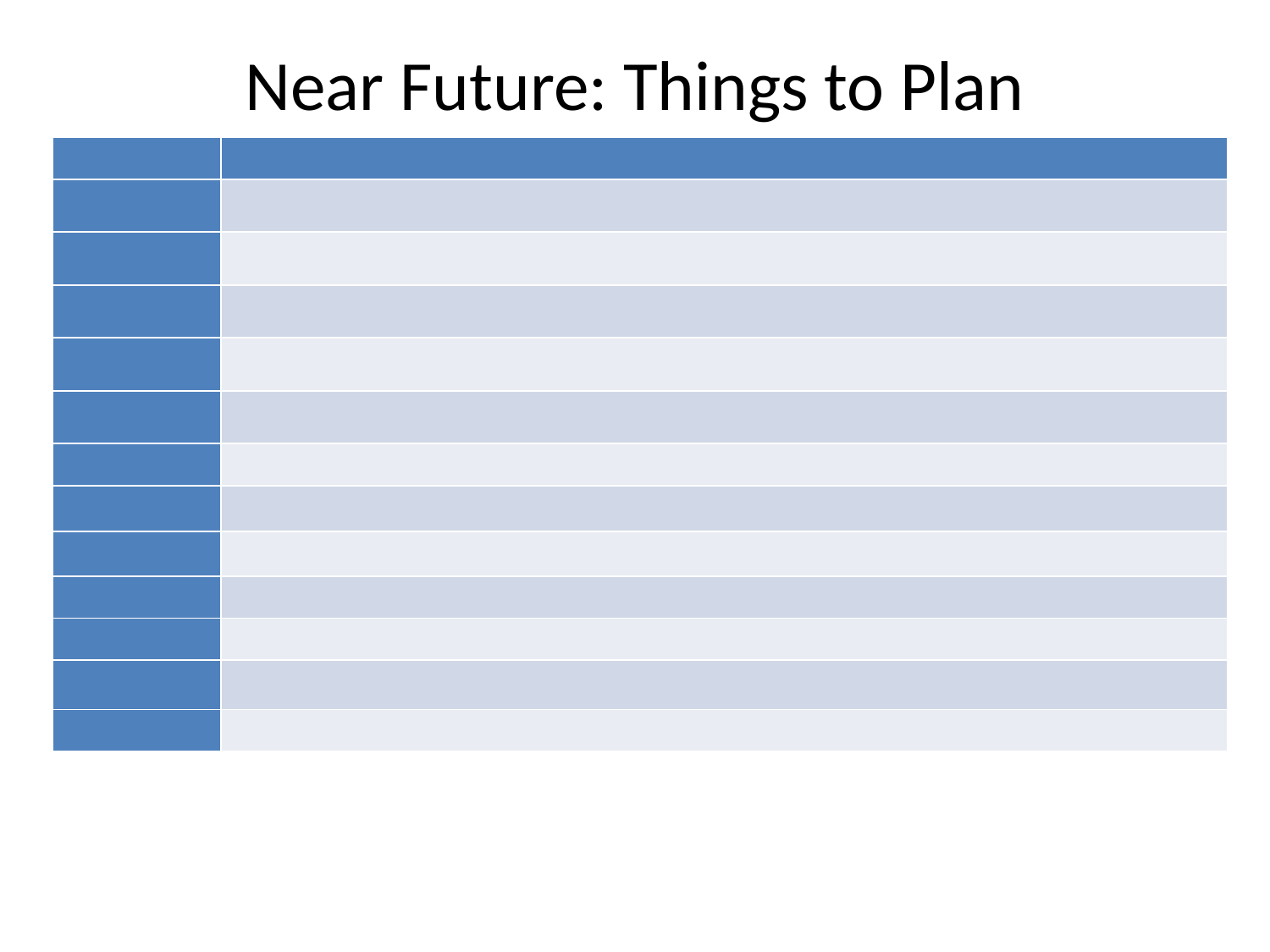

# Near Future: Things to Plan
|  |  |
| --- | --- |
|  |  |
|  |  |
|  |  |
|  |  |
|  |  |
|  |  |
|  |  |
|  |  |
|  |  |
|  |  |
|  |  |
|  |  |